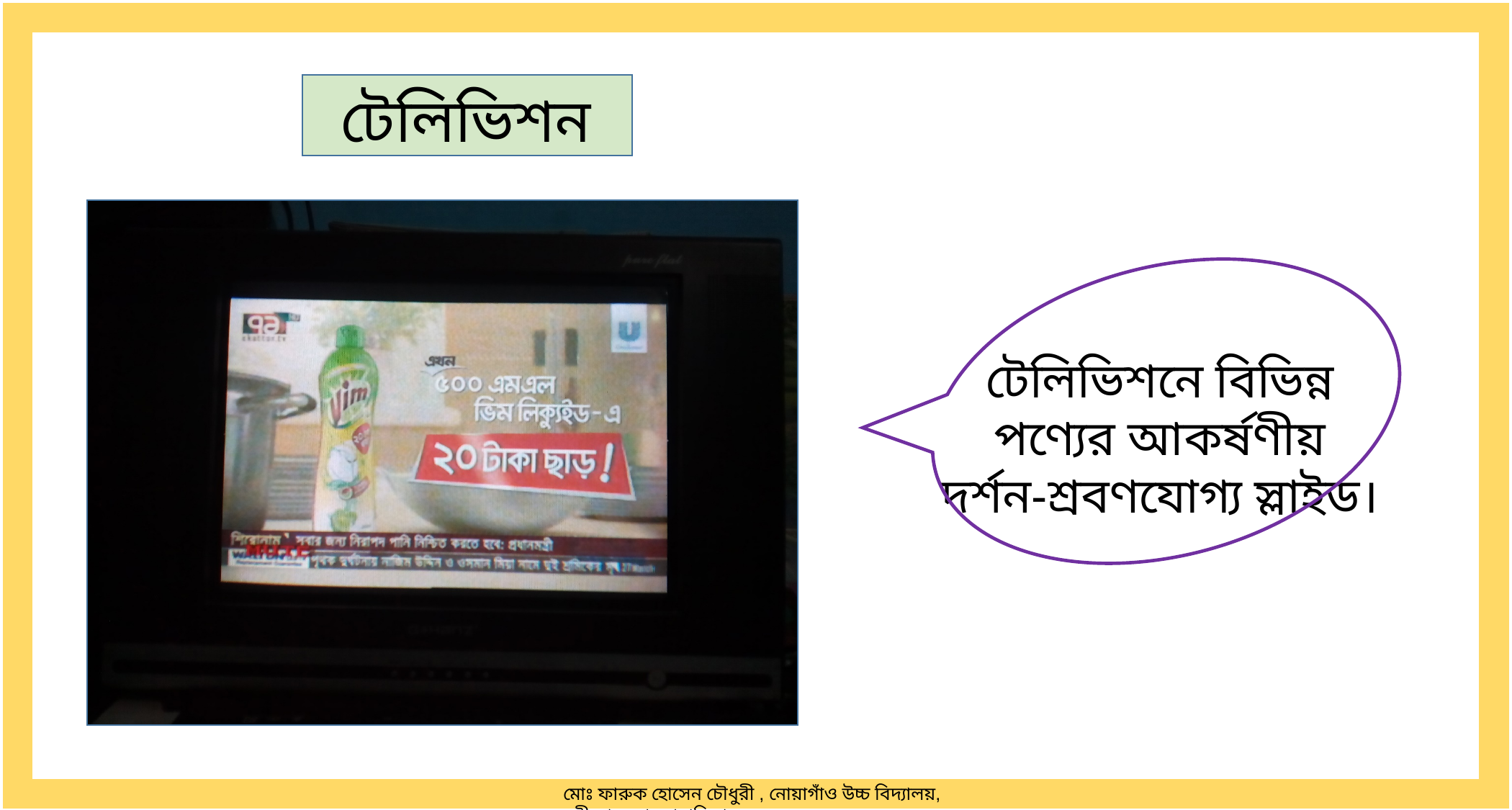

মোঃ ফারুক হোসেন চৌধুরী , নোয়াগাঁও উচ্চ বিদ্যালয়, নবীনগর, ব্রাহ্মণবাড়িয়া।

টেলিভিশন

টেলিভিশনে বিভিন্ন পণ্যের আকর্ষণীয় দর্শন-শ্রবণযোগ্য স্লাইড।